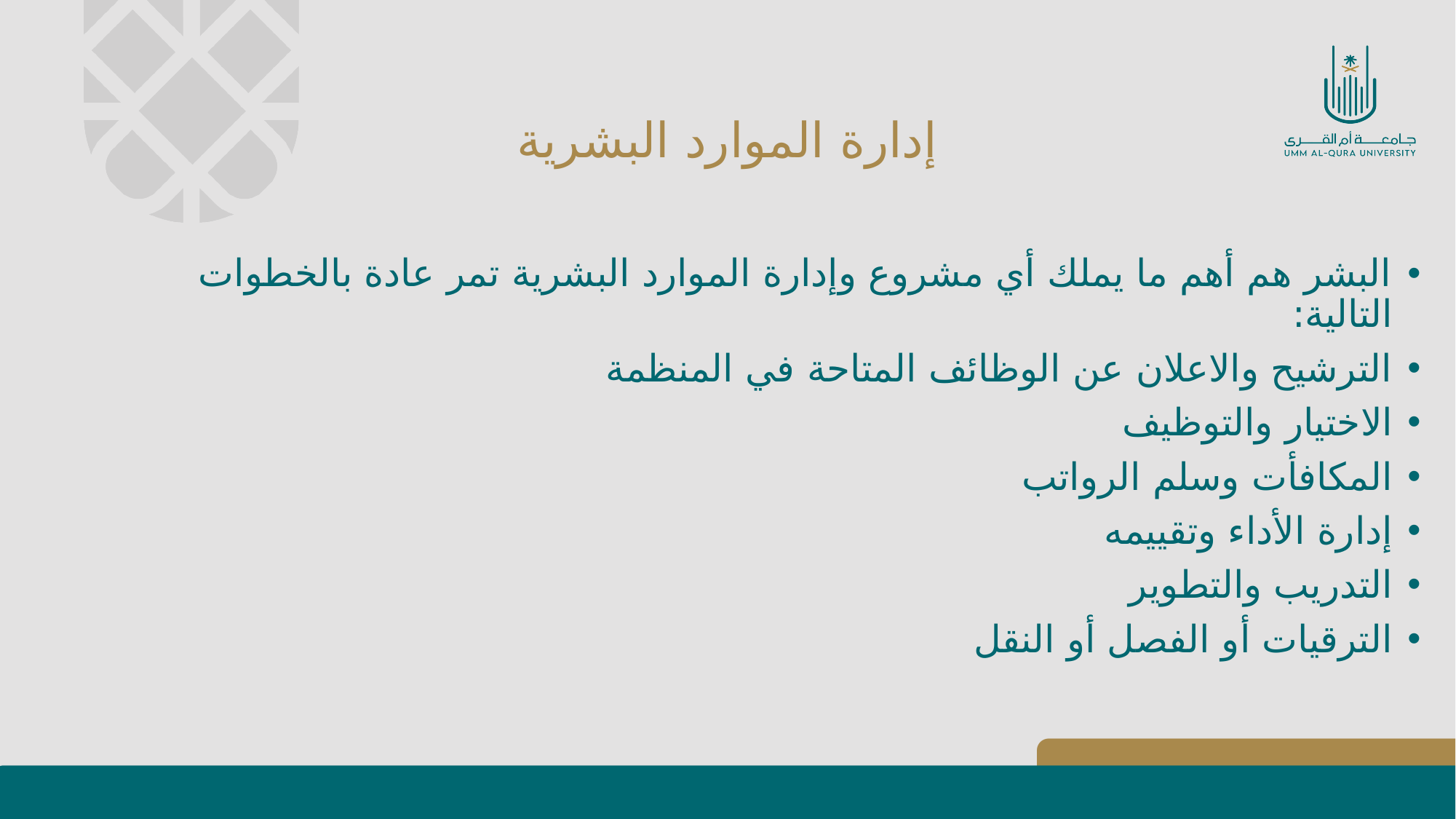

# إدارة الموارد البشرية
البشر هم أهم ما يملك أي مشروع وإدارة الموارد البشرية تمر عادة بالخطوات التالية:
الترشيح والاعلان عن الوظائف المتاحة في المنظمة
الاختيار والتوظيف
المكافأت وسلم الرواتب
إدارة الأداء وتقييمه
التدريب والتطوير
الترقيات أو الفصل أو النقل